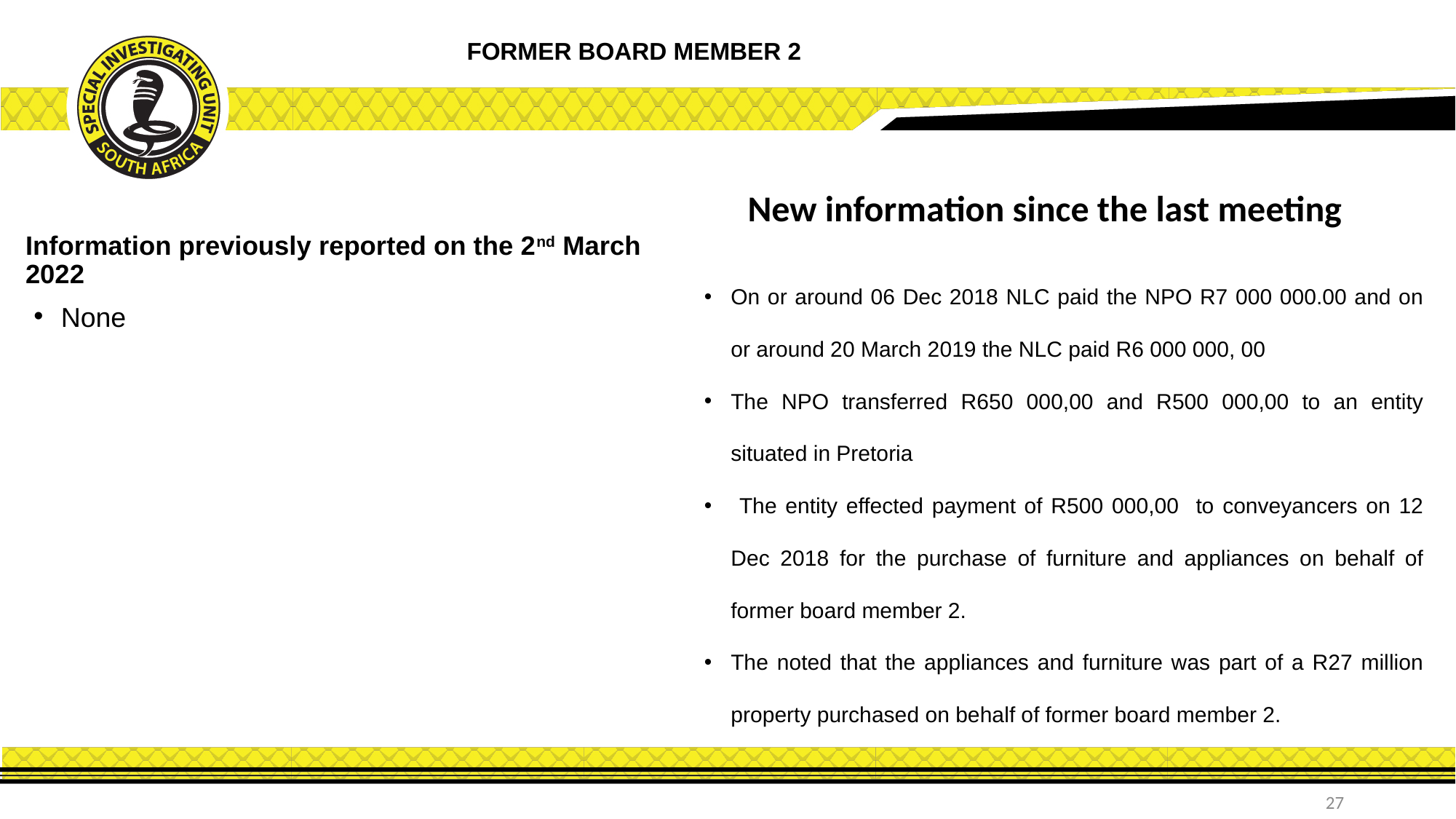

FORMER BOARD MEMBER 2
New information since the last meeting
Information previously reported on the 2nd March 2022

On or around 06 Dec 2018 NLC paid the NPO R7 000 000.00 and on or around 20 March 2019 the NLC paid R6 000 000, 00
The NPO transferred R650 000,00 and R500 000,00 to an entity situated in Pretoria
 The entity effected payment of R500 000,00  to conveyancers on 12 Dec 2018 for the purchase of furniture and appliances on behalf of former board member 2.
The noted that the appliances and furniture was part of a R27 million property purchased on behalf of former board member 2.

None
27